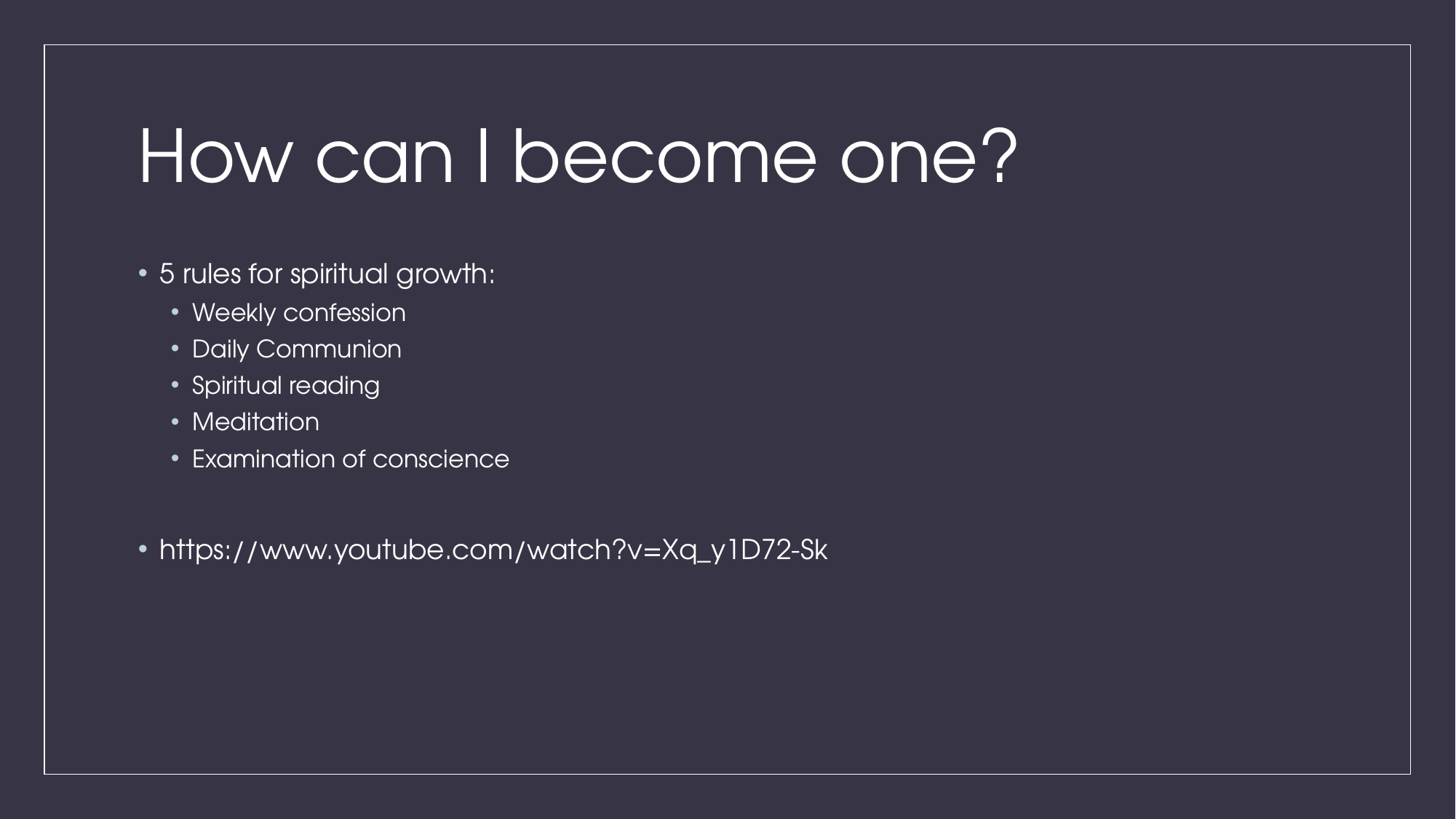

# How can I become one?
5 rules for spiritual growth:
Weekly confession
Daily Communion
Spiritual reading
Meditation
Examination of conscience

https://www.youtube.com/watch?v=Xq_y1D72-Sk